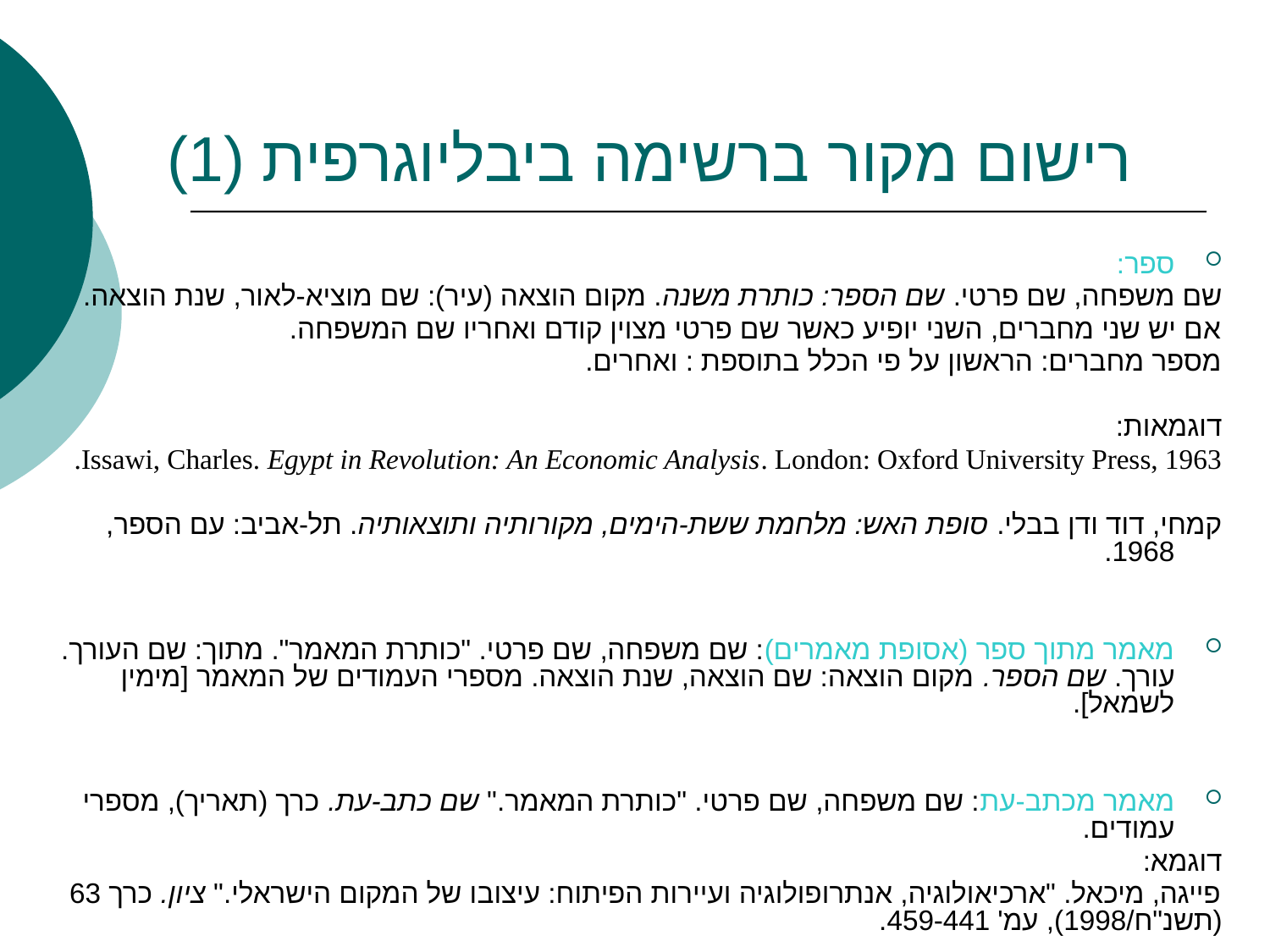

# רישום מקור ברשימה ביבליוגרפית (1)

ספר:
	שם משפחה, שם פרטי. שם הספר: כותרת משנה. מקום הוצאה (עיר): שם מוציא-לאור, שנת הוצאה.
	אם יש שני מחברים, השני יופיע כאשר שם פרטי מצוין קודם ואחריו שם המשפחה.
	מספר מחברים: הראשון על פי הכלל בתוספת : ואחרים.

דוגמאות:
Issawi, Charles. Egypt in Revolution: An Economic Analysis. London: Oxford University Press, 1963.

קמחי, דוד ודן בבלי. סופת האש: מלחמת ששת-הימים, מקורותיה ותוצאותיה. תל-אביב: עם הספר, 1968.

מאמר מתוך ספר (אסופת מאמרים): שם משפחה, שם פרטי. "כותרת המאמר". מתוך: שם העורך. עורך. שם הספר. מקום הוצאה: שם הוצאה, שנת הוצאה. מספרי העמודים של המאמר [מימין לשמאל].

מאמר מכתב-עת: שם משפחה, שם פרטי. "כותרת המאמר." שם כתב-עת. כרך (תאריך), מספרי עמודים.
דוגמא:
פייגה, מיכאל. "ארכיאולוגיה, אנתרופולוגיה ועיירות הפיתוח: עיצובו של המקום הישראלי." ציון. כרך 63 (תשנ"ח/1998), עמ' 459-441.